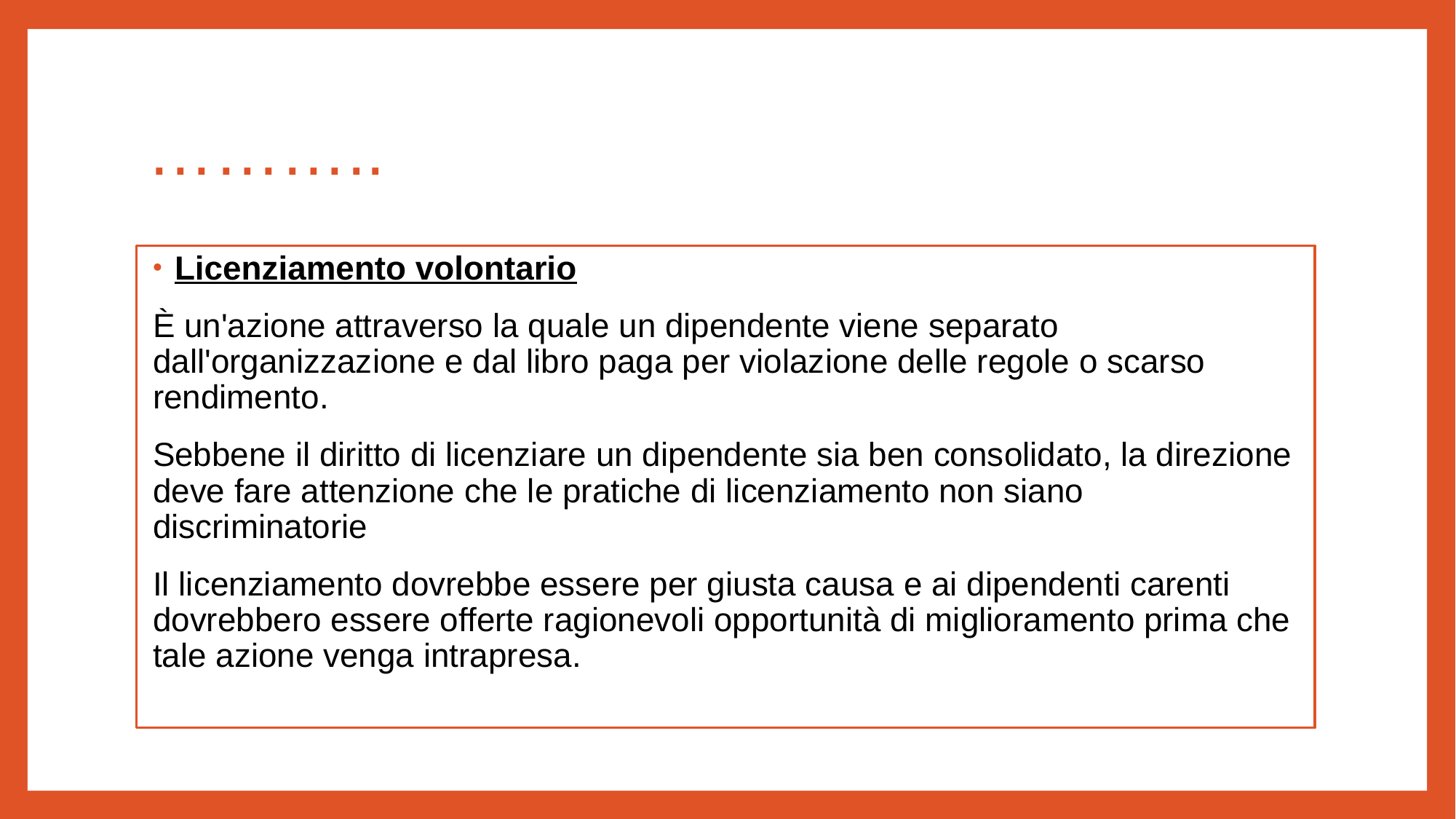

# ………..
Licenziamento volontario
È un'azione attraverso la quale un dipendente viene separato dall'organizzazione e dal libro paga per violazione delle regole o scarso rendimento.
Sebbene il diritto di licenziare un dipendente sia ben consolidato, la direzione deve fare attenzione che le pratiche di licenziamento non siano discriminatorie
Il licenziamento dovrebbe essere per giusta causa e ai dipendenti carenti dovrebbero essere offerte ragionevoli opportunità di miglioramento prima che tale azione venga intrapresa.